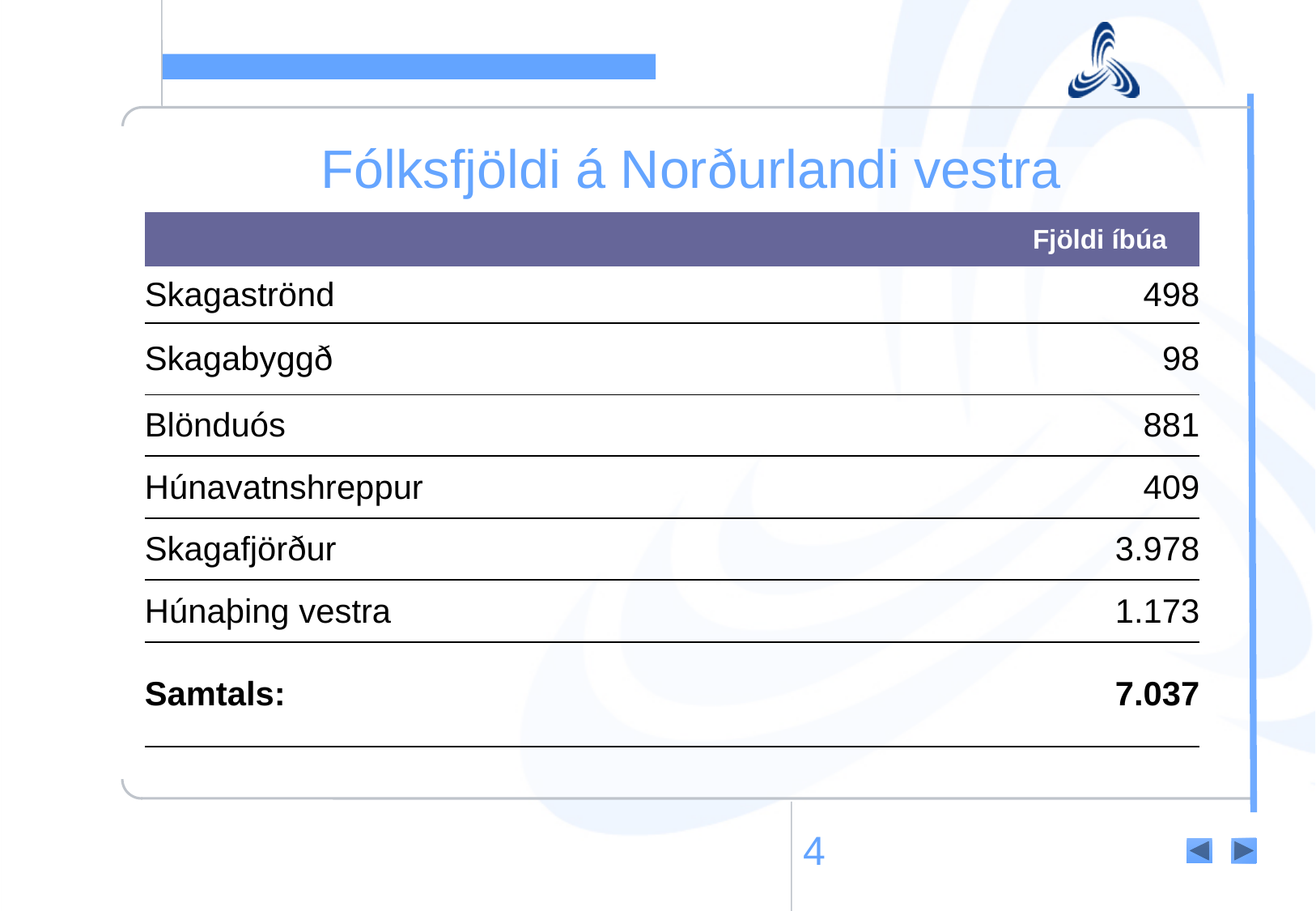

# Fólksfjöldi á Norðurlandi vestra
|  | Fjöldi íbúa |
| --- | --- |
| Skagaströnd | 498 |
| Skagabyggð | 98 |
| Blönduós | 881 |
| Húnavatnshreppur | 409 |
| Skagafjörður | 3.978 |
| Húnaþing vestra | 1.173 |
| Samtals: | 7.037 |
4